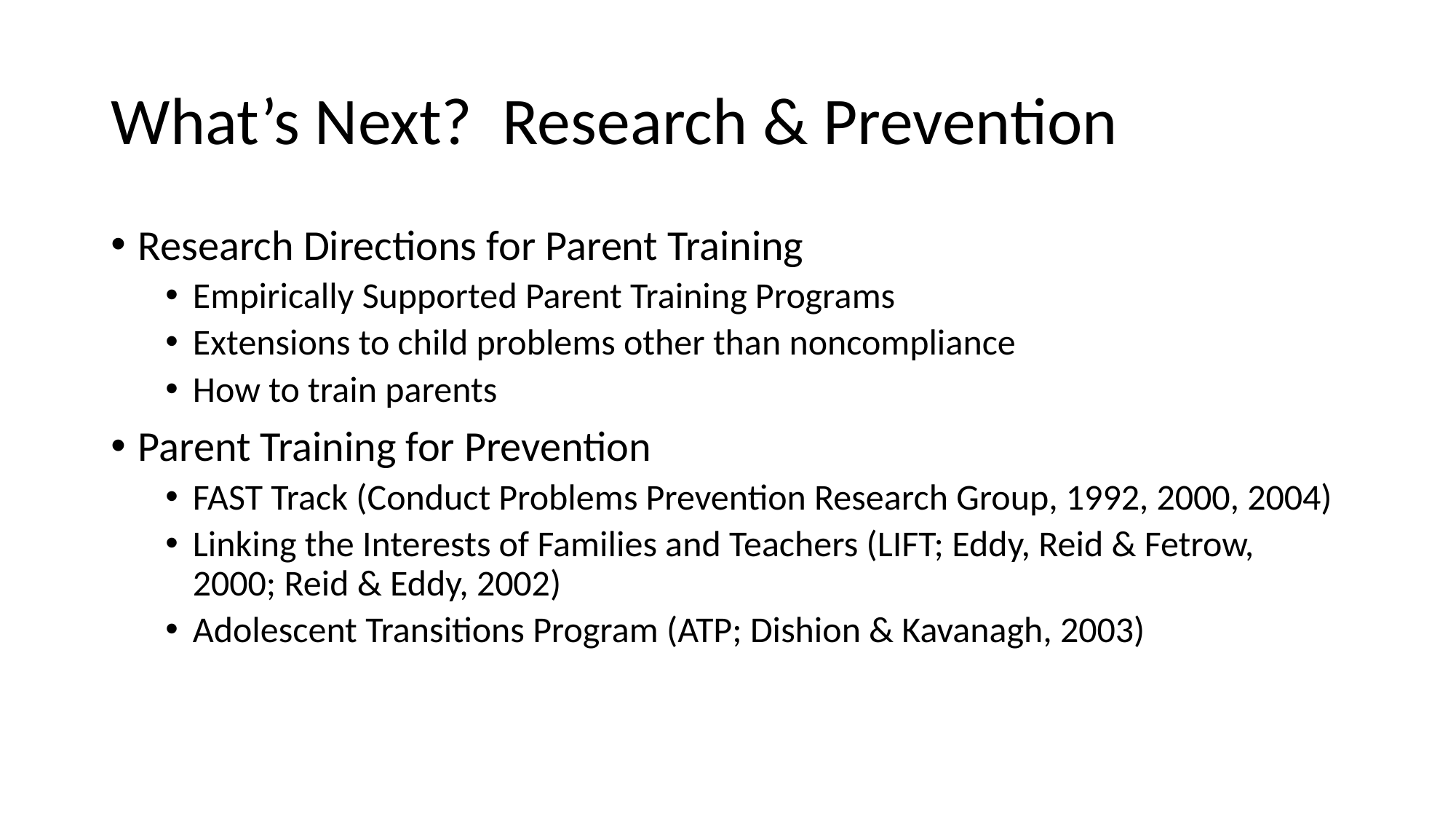

# What’s Next?  Research & Prevention
Research Directions for Parent Training
Empirically Supported Parent Training Programs
Extensions to child problems other than noncompliance
How to train parents
Parent Training for Prevention
FAST Track (Conduct Problems Prevention Research Group, 1992, 2000, 2004)
Linking the Interests of Families and Teachers (LIFT; Eddy, Reid & Fetrow, 2000; Reid & Eddy, 2002)
Adolescent Transitions Program (ATP; Dishion & Kavanagh, 2003)